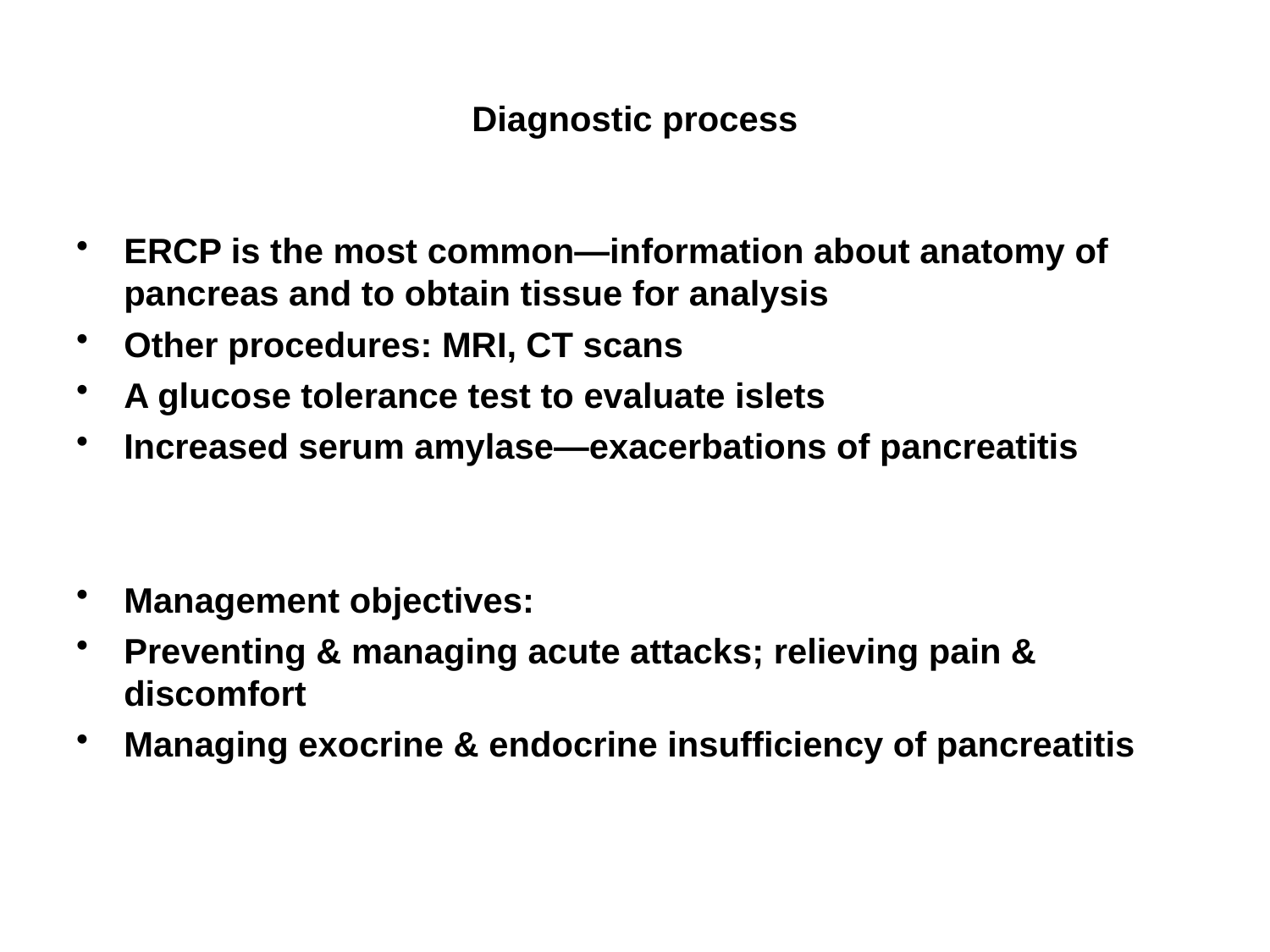

# Diagnostic process
ERCP is the most common—information about anatomy of pancreas and to obtain tissue for analysis
Other procedures: MRI, CT scans
A glucose tolerance test to evaluate islets
Increased serum amylase—exacerbations of pancreatitis

Management objectives:
Preventing & managing acute attacks; relieving pain & discomfort
Managing exocrine & endocrine insufficiency of pancreatitis